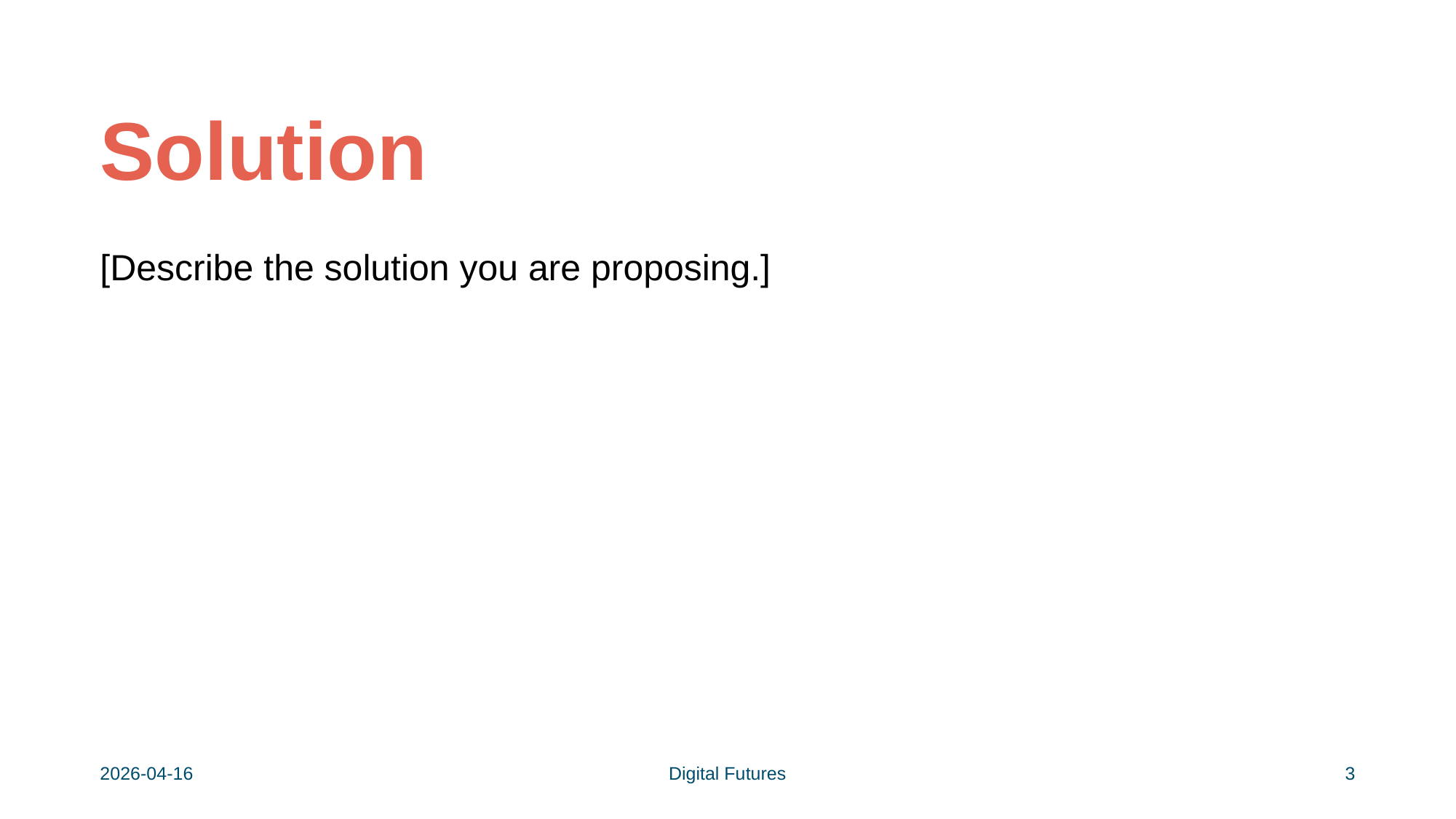

# Solution
[Describe the solution you are proposing.]
2026-04-16
Digital Futures
3